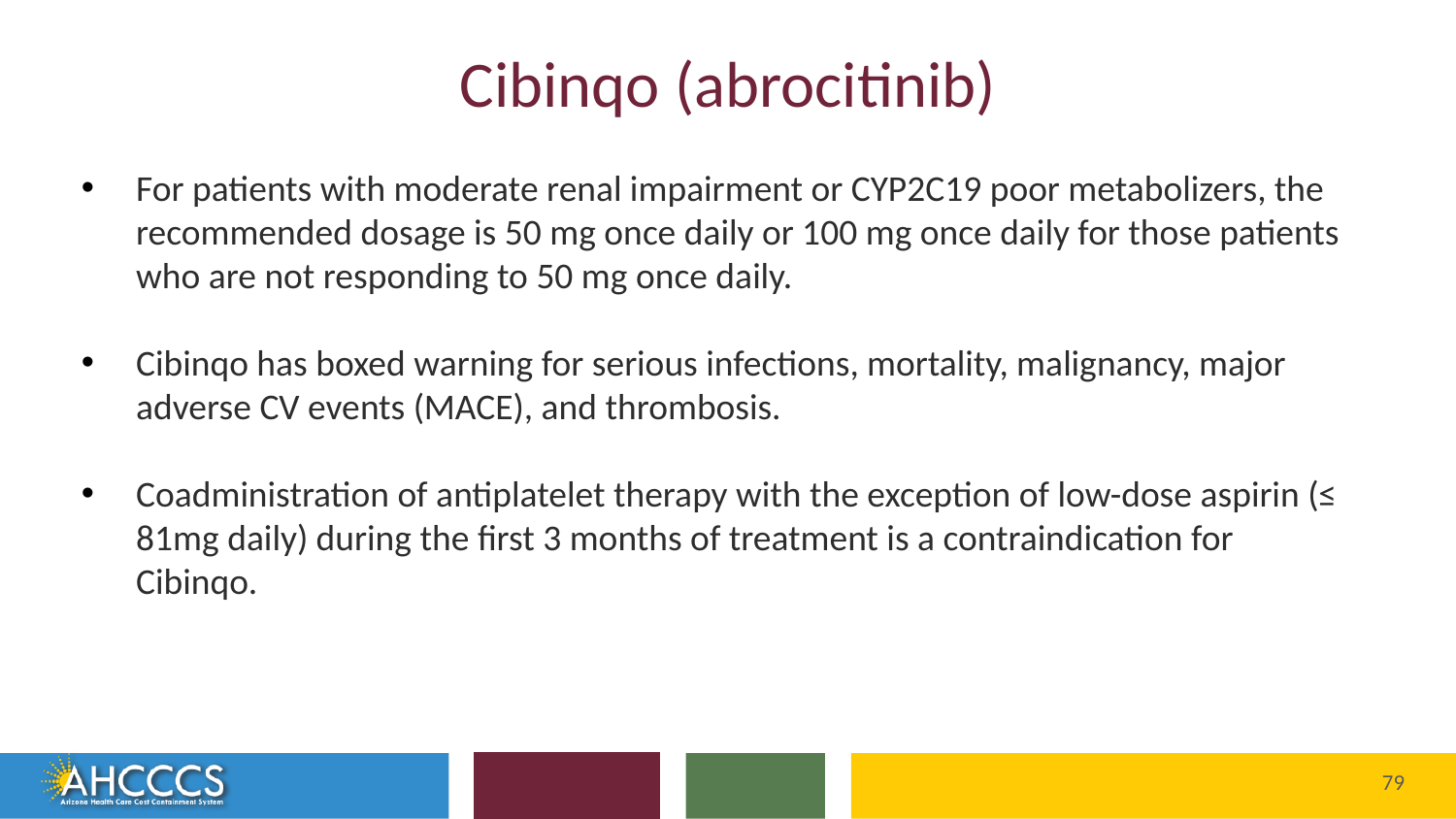

# Cibinqo (abrocitinib)
For patients with moderate renal impairment or CYP2C19 poor metabolizers, the recommended dosage is 50 mg once daily or 100 mg once daily for those patients who are not responding to 50 mg once daily.

Cibinqo has boxed warning for serious infections, mortality, malignancy, major adverse CV events (MACE), and thrombosis.

Coadministration of antiplatelet therapy with the exception of low-dose aspirin (≤ 81mg daily) during the first 3 months of treatment is a contraindication for Cibinqo.